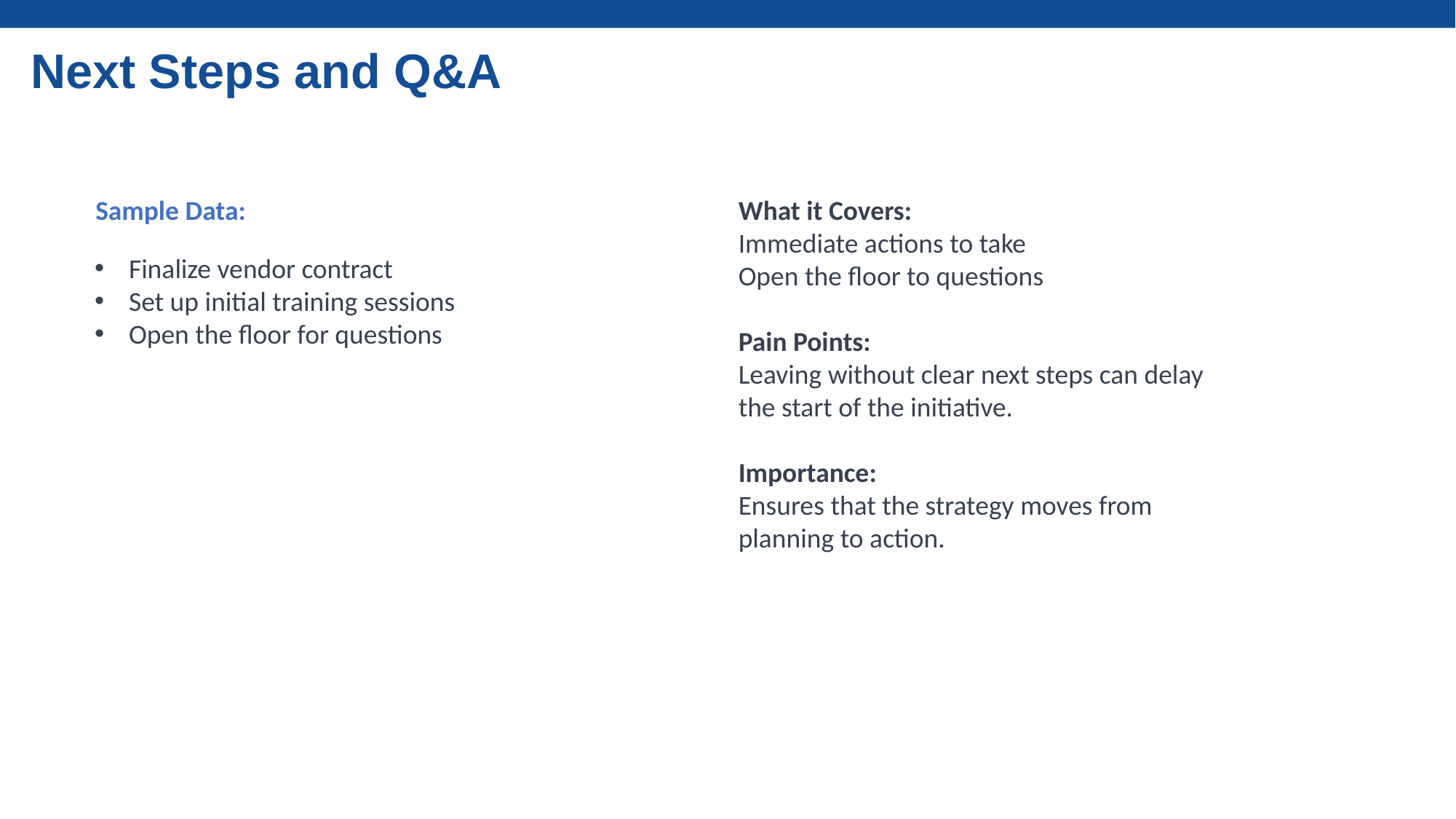

Next Steps and Q&A
Sample Data:
What it Covers:
Immediate actions to take
Open the floor to questions

Pain Points:
Leaving without clear next steps can delay the start of the initiative.

Importance:
Ensures that the strategy moves from planning to action.
Finalize vendor contract
Set up initial training sessions
Open the floor for questions